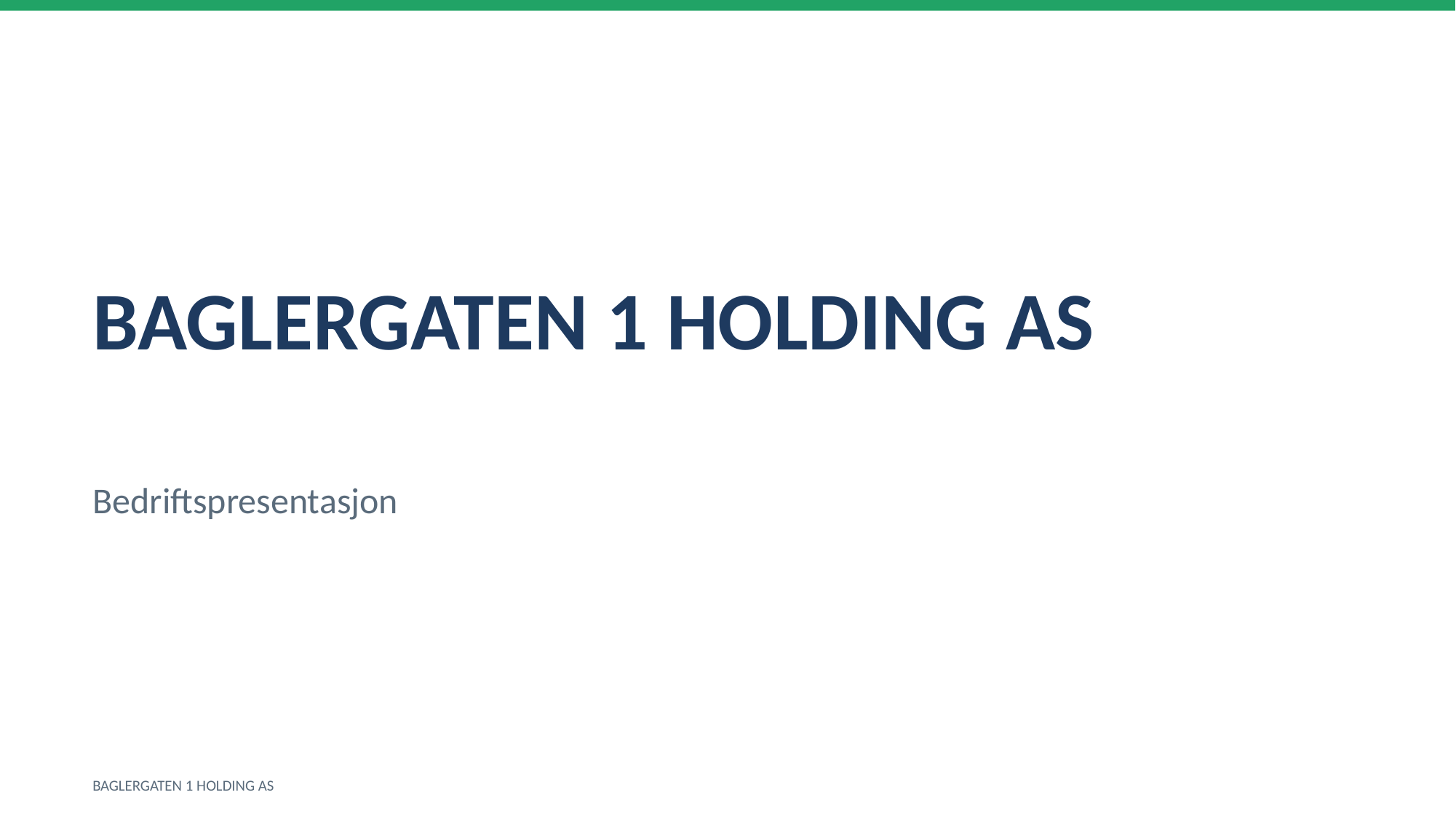

BAGLERGATEN 1 HOLDING AS
Bedriftspresentasjon
BAGLERGATEN 1 HOLDING AS